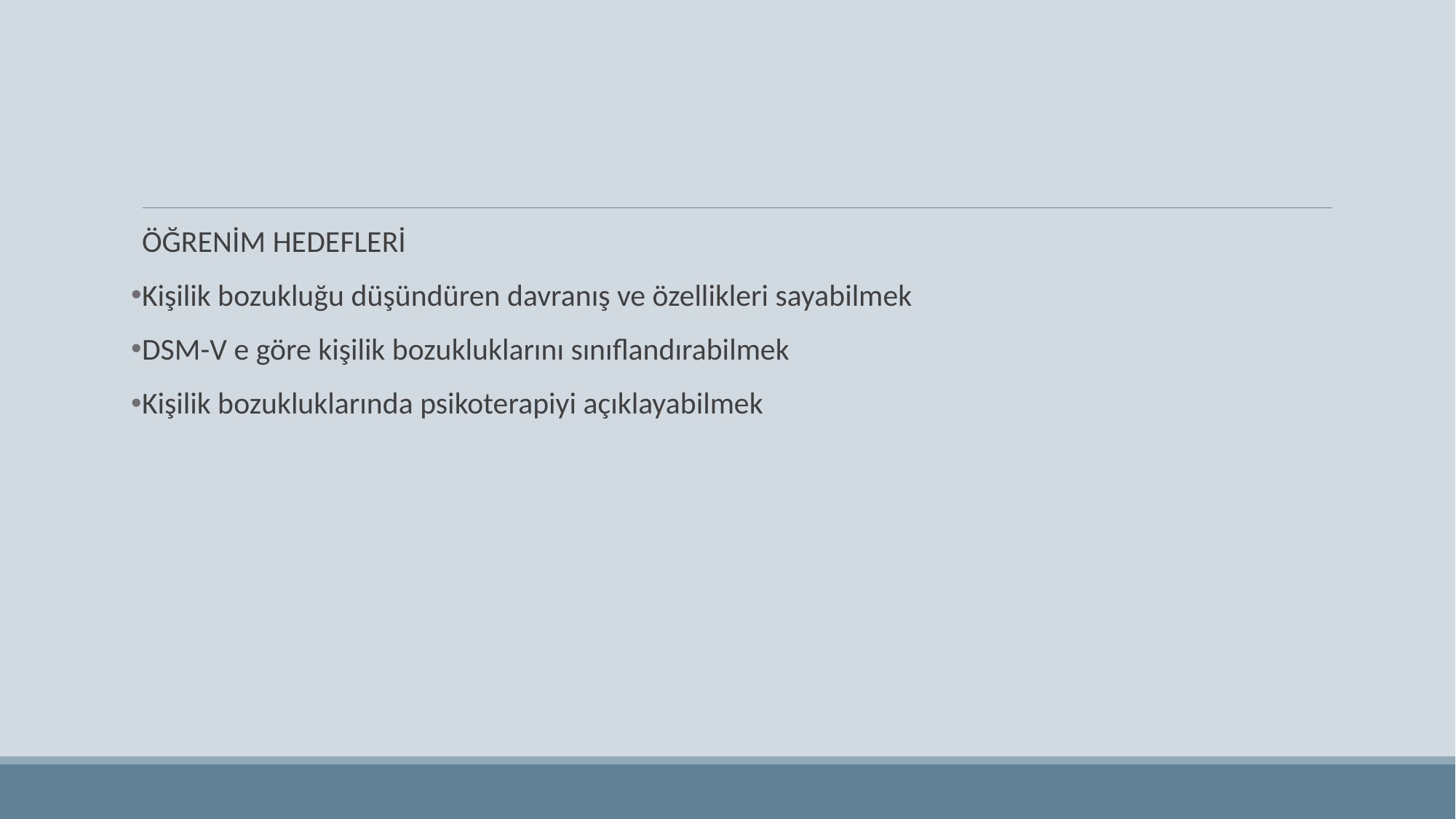

#
ÖĞRENİM HEDEFLERİ
Kişilik bozukluğu düşündüren davranış ve özellikleri sayabilmek
DSM-V e göre kişilik bozukluklarını sınıflandırabilmek
Kişilik bozukluklarında psikoterapiyi açıklayabilmek